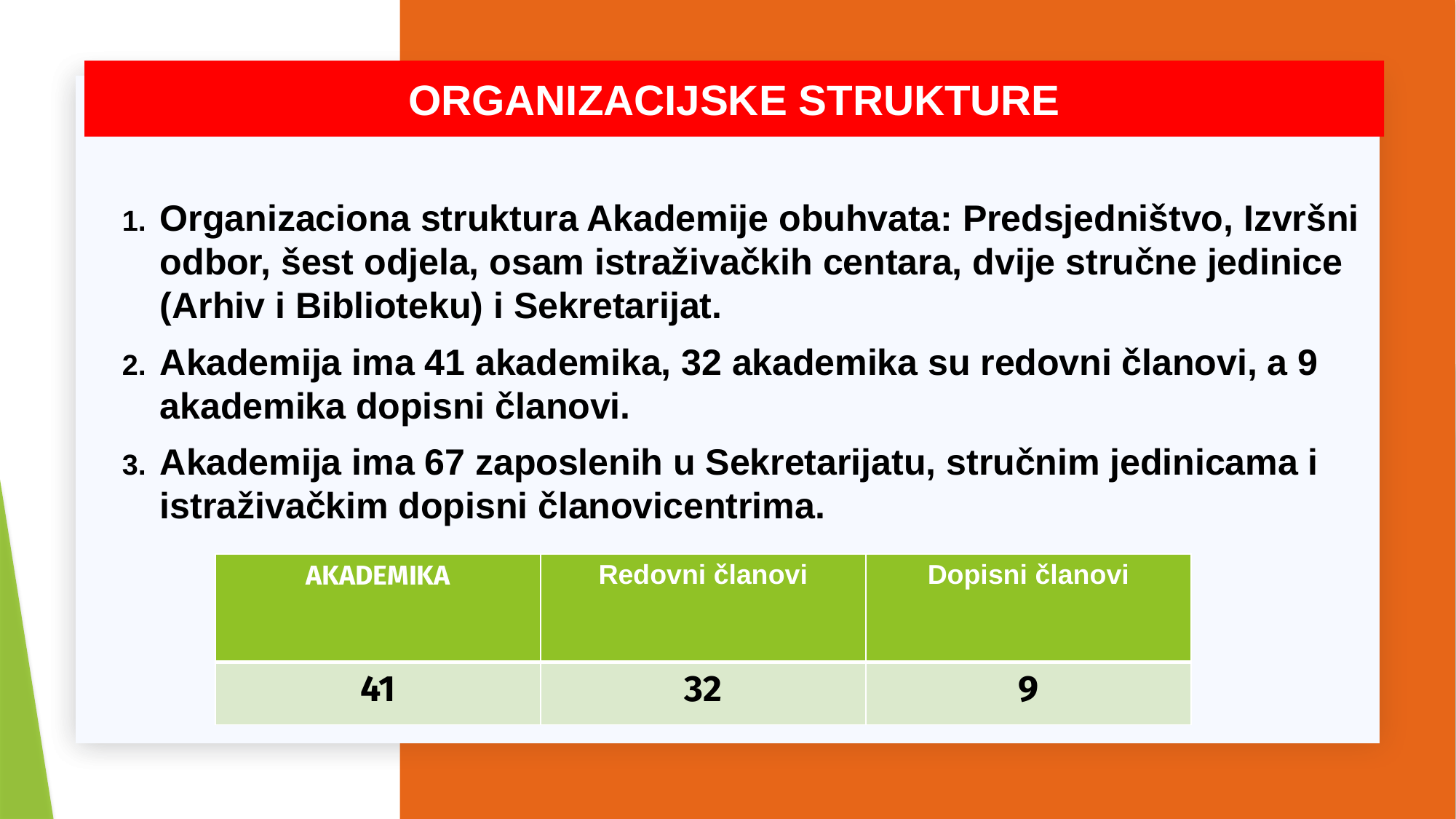

# Organizacijske strukture
Organizaciona struktura Akademije obuhvata: Predsjedništvo, Izvršni odbor, šest odjela, osam istraživačkih centara, dvije stručne jedinice (Arhiv i Biblioteku) i Sekretarijat.
Akademija ima 41 akademika, 32 akademika su redovni članovi, a 9 akademika dopisni članovi.
Akademija ima 67 zaposlenih u Sekretarijatu, stručnim jedinicama i istraživačkim dopisni članovicentrima.
| AKADEMIKA | Redovni članovi | Dopisni članovi |
| --- | --- | --- |
| 41 | 32 | 9 |